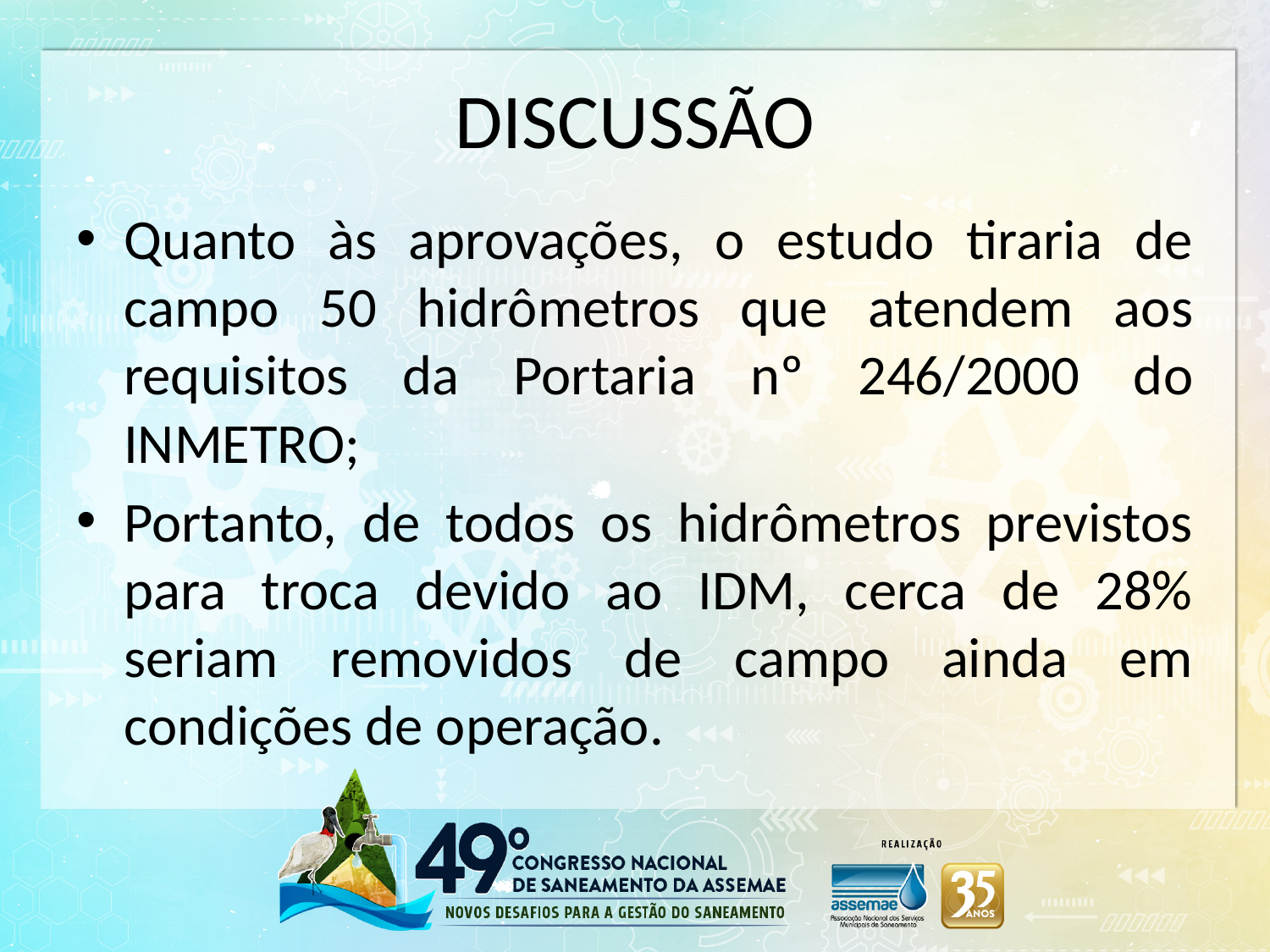

# DISCUSSÃO
Quanto às aprovações, o estudo tiraria de campo 50 hidrômetros que atendem aos requisitos da Portaria nº 246/2000 do INMETRO;
Portanto, de todos os hidrômetros previstos para troca devido ao IDM, cerca de 28% seriam removidos de campo ainda em condições de operação.